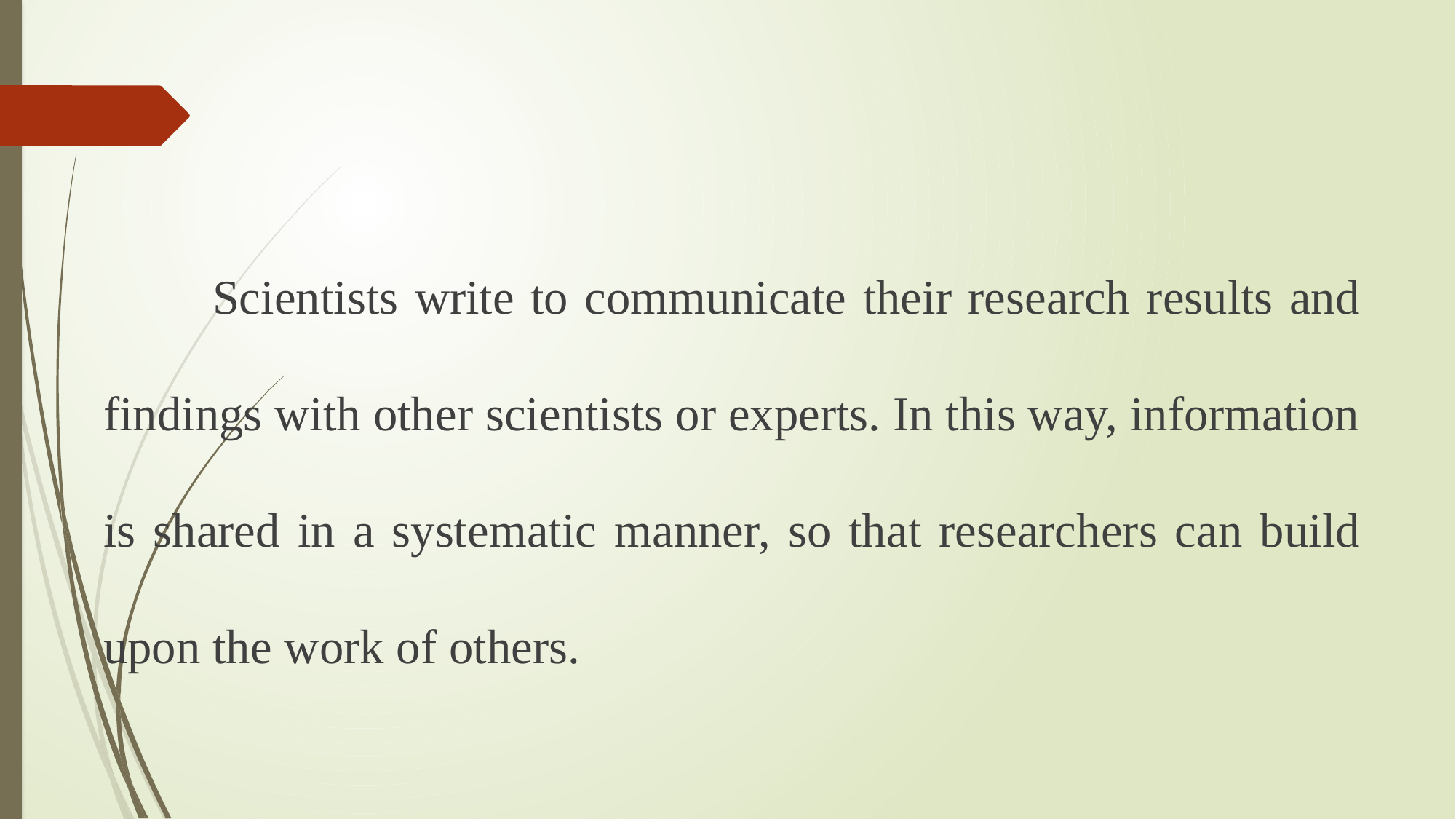

#
	Scientists write to communicate their research results and findings with other scientists or experts. In this way, information is shared in a systematic manner, so that researchers can build upon the work of others.